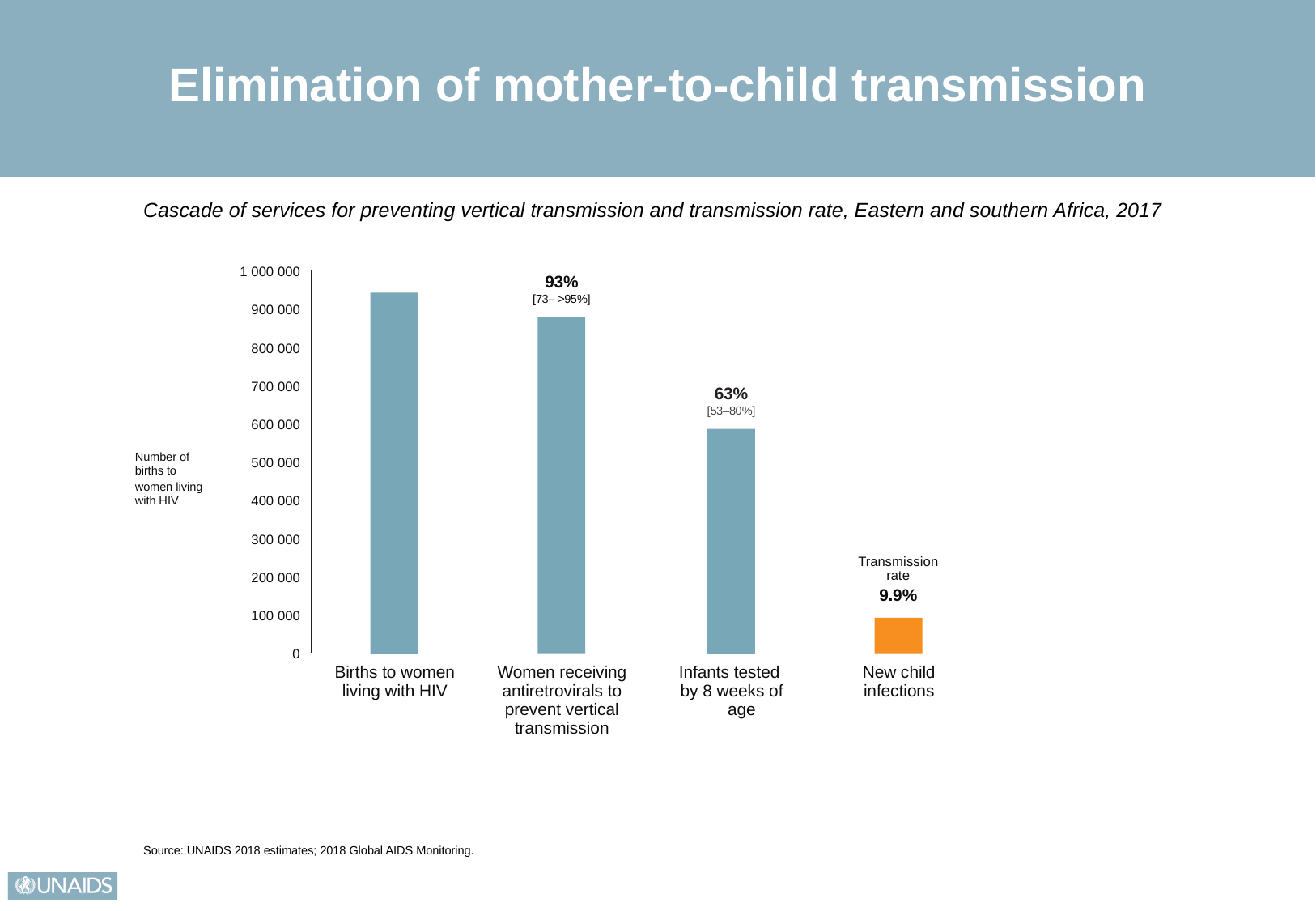

Elimination of mother-to-child transmission
Cascade of services for preventing vertical transmission and transmission rate, Eastern and southern Africa, 2017
1 000 000
93%
[73– >95%]

900 000

800 000
700 000
63%
[53–80%]
600 000

Number of births to
women living with HIV
500 000
400 000
300 000
Transmission
rate
9.9%
200 000
100 000

0
Births to women
living with HIV
Women receiving
antiretrovirals to
prevent vertical
transmission
Infants tested
by 8 weeks of age
New child
infections
Source: UNAIDS 2018 estimates; 2018 Global AIDS Monitoring.